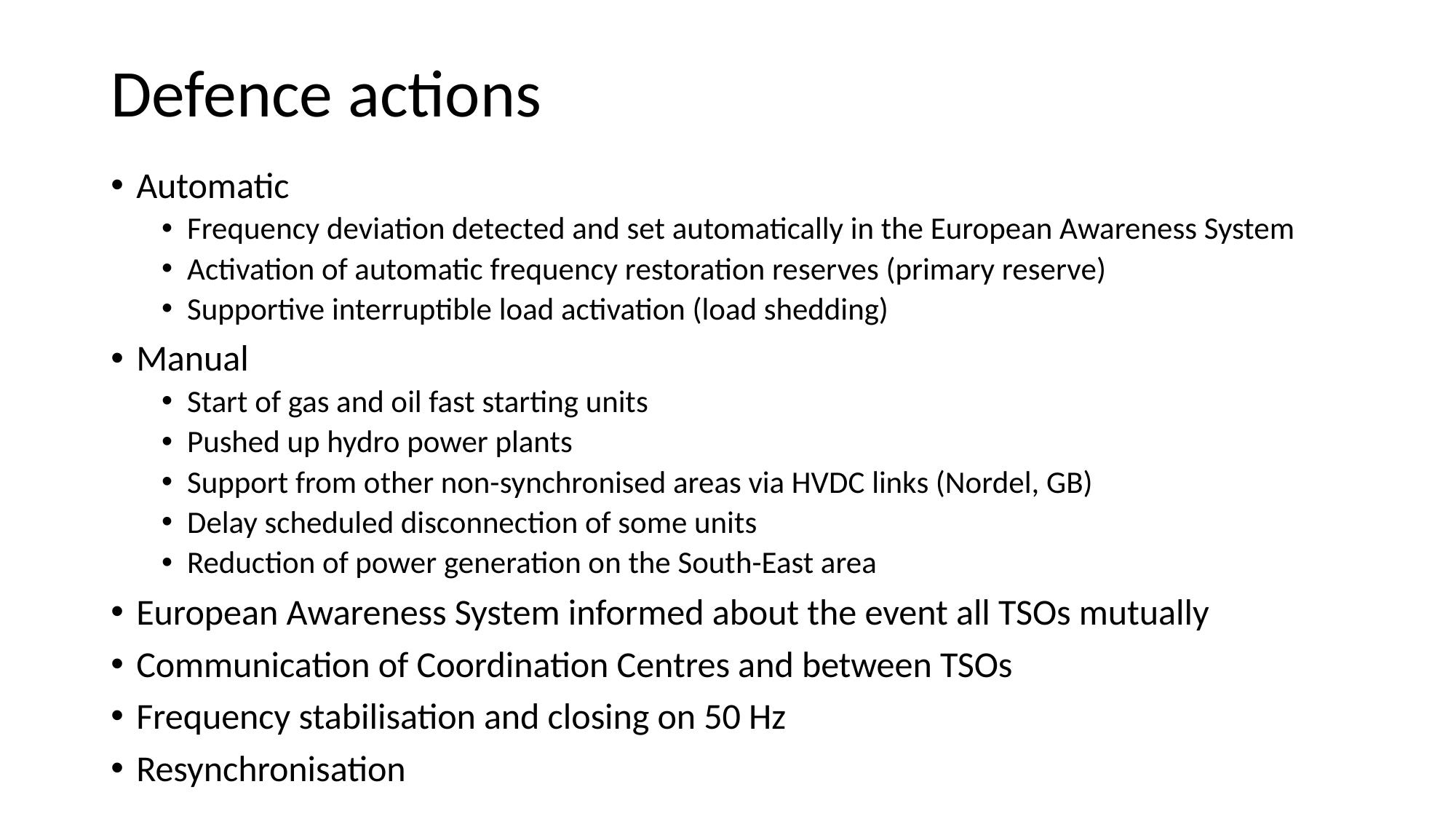

# Defence actions
Automatic
Frequency deviation detected and set automatically in the European Awareness System
Activation of automatic frequency restoration reserves (primary reserve)
Supportive interruptible load activation (load shedding)
Manual
Start of gas and oil fast starting units
Pushed up hydro power plants
Support from other non-synchronised areas via HVDC links (Nordel, GB)
Delay scheduled disconnection of some units
Reduction of power generation on the South-East area
European Awareness System informed about the event all TSOs mutually
Communication of Coordination Centres and between TSOs
Frequency stabilisation and closing on 50 Hz
Resynchronisation